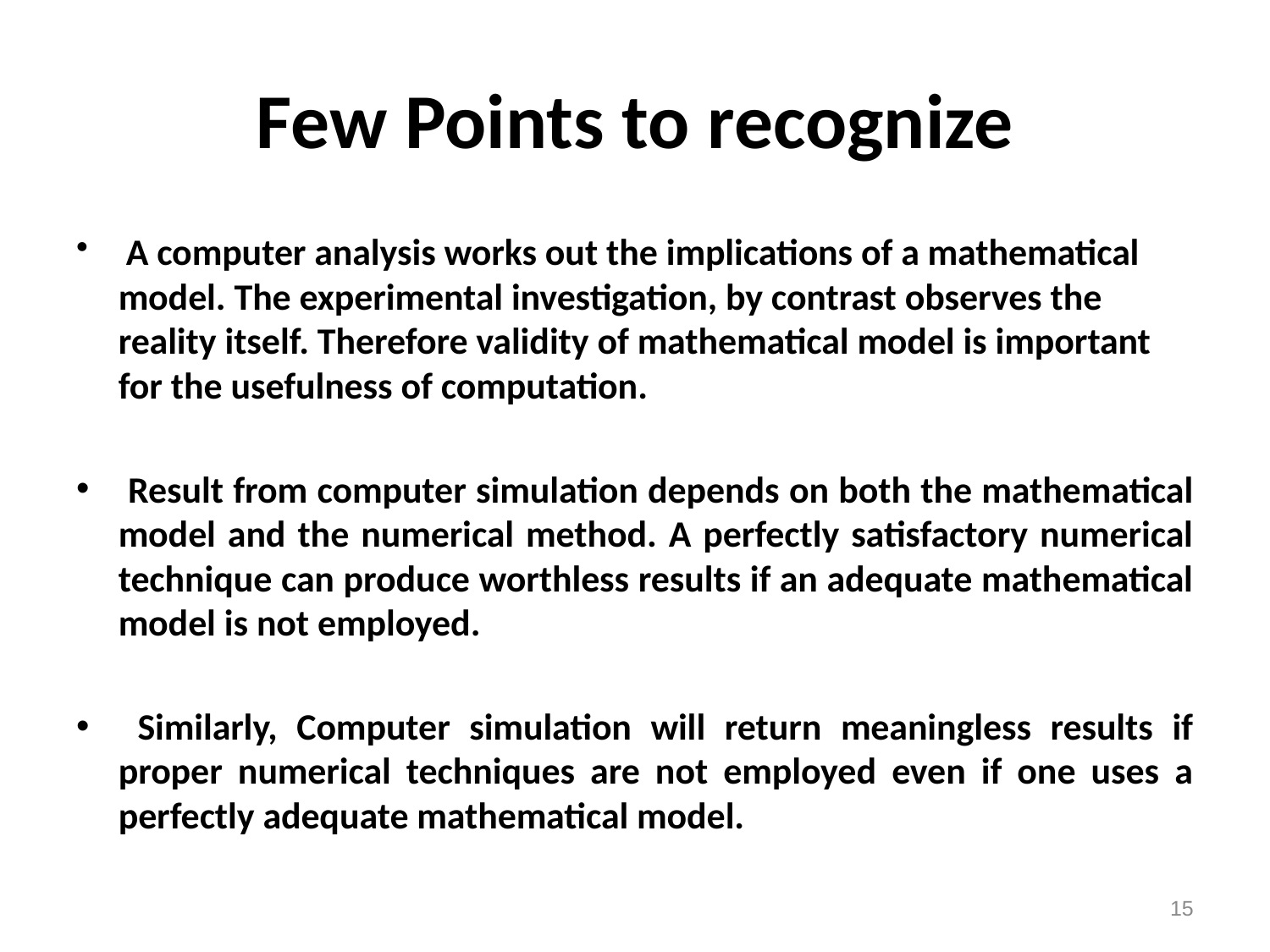

# Few Points to recognize
 A computer analysis works out the implications of a mathematical model. The experimental investigation, by contrast observes the reality itself. Therefore validity of mathematical model is important for the usefulness of computation.

 Result from computer simulation depends on both the mathematical model and the numerical method. A perfectly satisfactory numerical technique can produce worthless results if an adequate mathematical model is not employed.

 Similarly, Computer simulation will return meaningless results if proper numerical techniques are not employed even if one uses a perfectly adequate mathematical model.

15